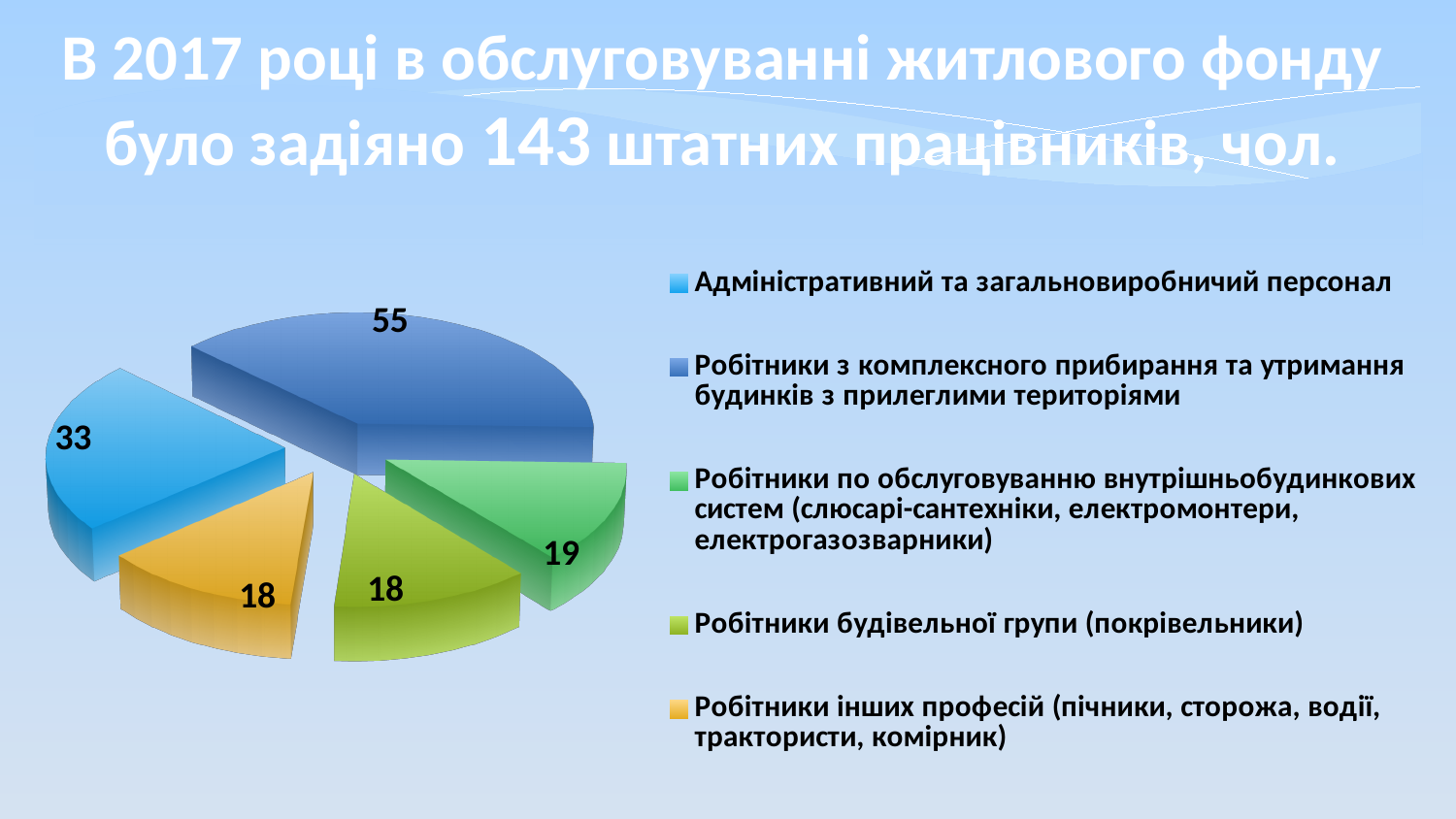

В 2017 році в обслуговуванні житлового фонду було задіяно 143 штатних працівників, чол.

[unsupported chart]